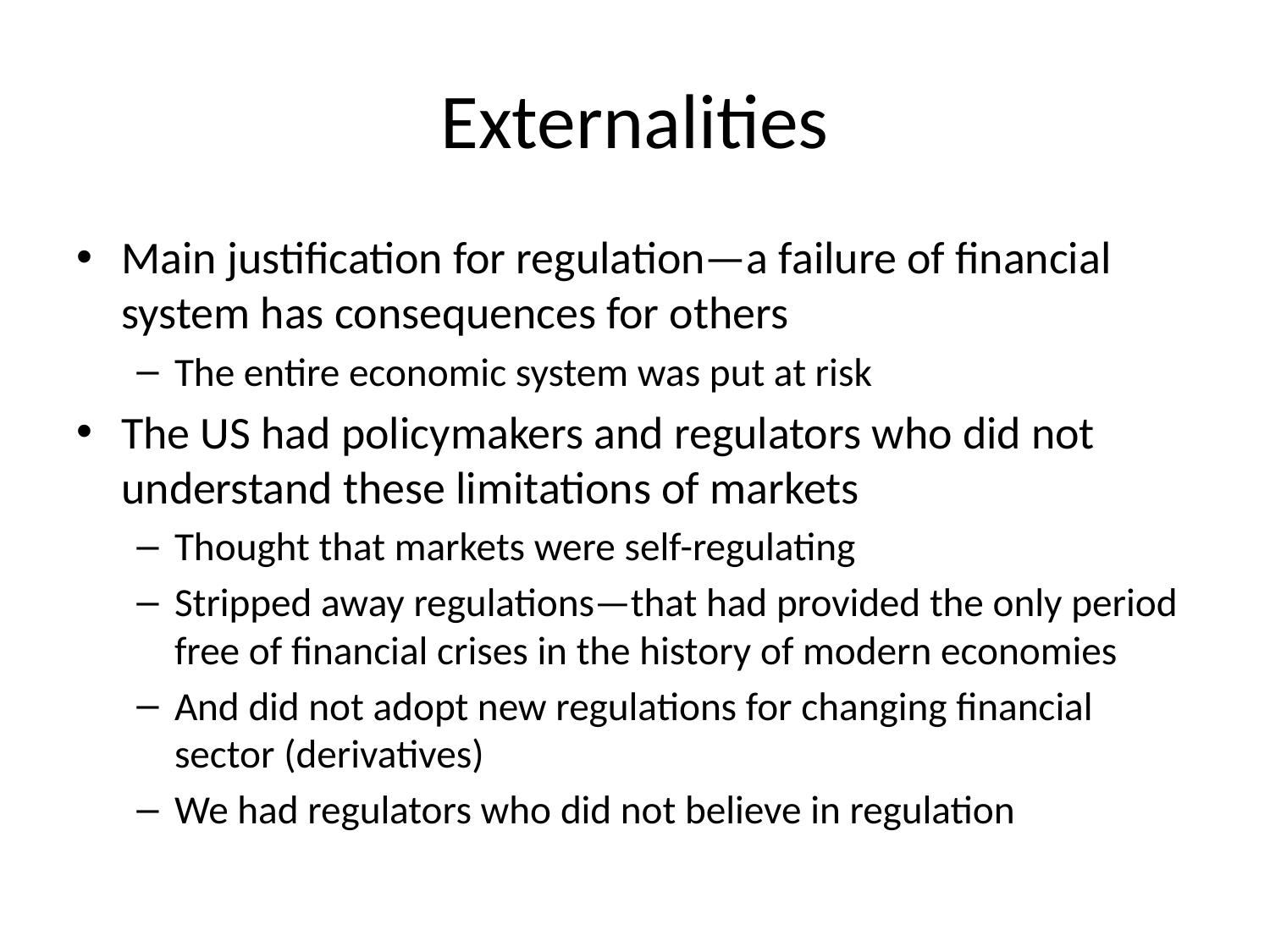

# Externalities
Main justification for regulation—a failure of financial system has consequences for others
The entire economic system was put at risk
The US had policymakers and regulators who did not understand these limitations of markets
Thought that markets were self-regulating
Stripped away regulations—that had provided the only period free of financial crises in the history of modern economies
And did not adopt new regulations for changing financial sector (derivatives)
We had regulators who did not believe in regulation